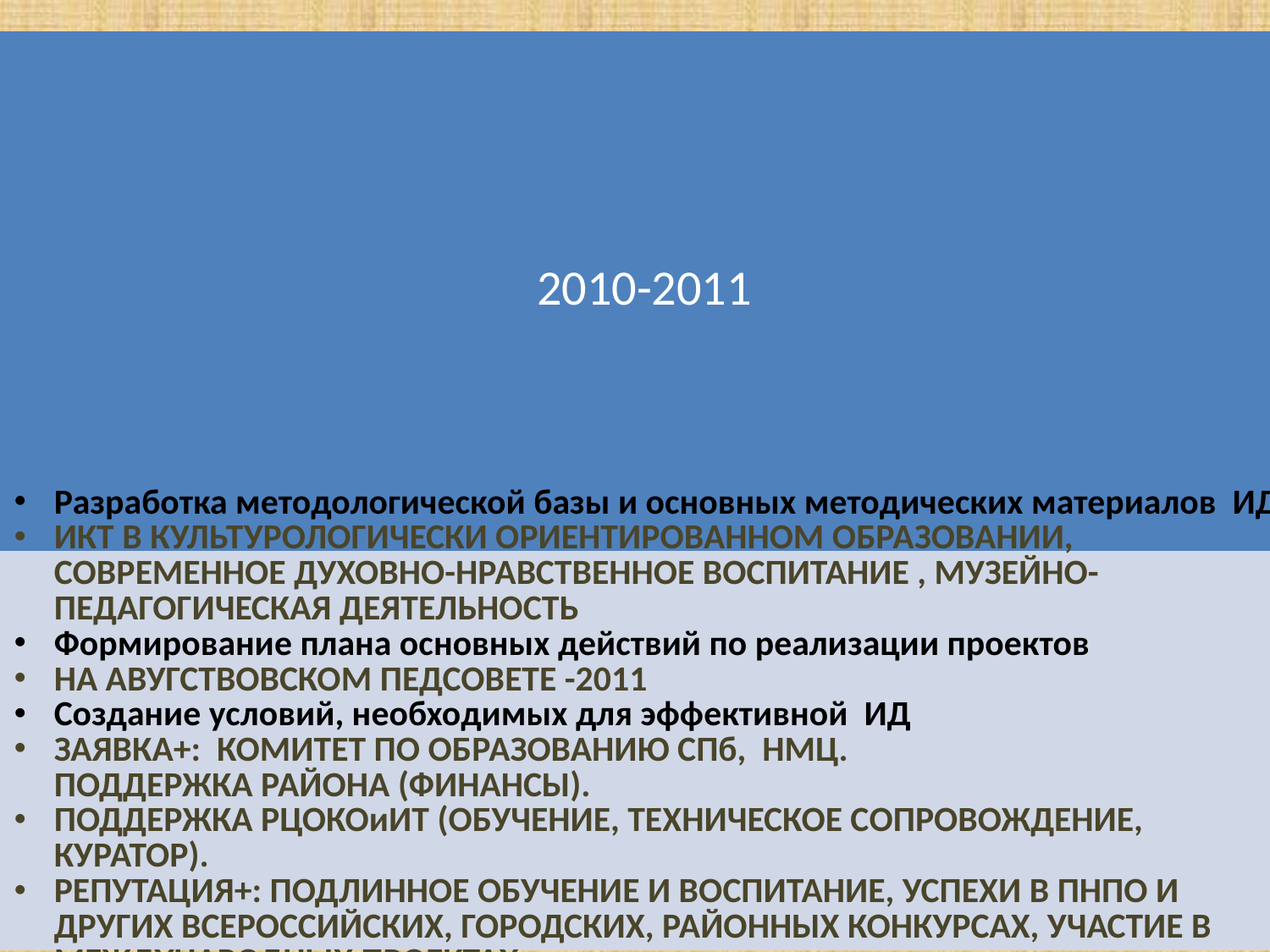

2010-2011
Разработка методологической базы и основных методических материалов  ИД
Формирование плана основных действий по реализации проектов
Создание условий, необходимых для эффективной  ИД
ИКТ В КУЛЬТУРОЛОГИЧЕСКИ ОРИЕНТИРОВАННОМ ОБРАЗОВАНИИ, СОВРЕМЕННОЕ ДУХОВНО-НРАВСТВЕННОЕ ВОСПИТАНИЕ , МУЗЕЙНО-ПЕДАГОГИЧЕСКАЯ ДЕЯТЕЛЬНОСТЬ
ЗАЯВКА+:  КОМИТЕТ ПО ОБРАЗОВАНИЮ СПб,  НМЦ.                                    ПОДДЕРЖКА РАЙОНА (ФИНАНСЫ).
НА АВУГСТВОВСКОМ ПЕДСОВЕТЕ -2011
ПОДДЕРЖКА РЦОКОиИТ (ОБУЧЕНИЕ, ТЕХНИЧЕСКОЕ СОПРОВОЖДЕНИЕ, КУРАТОР).